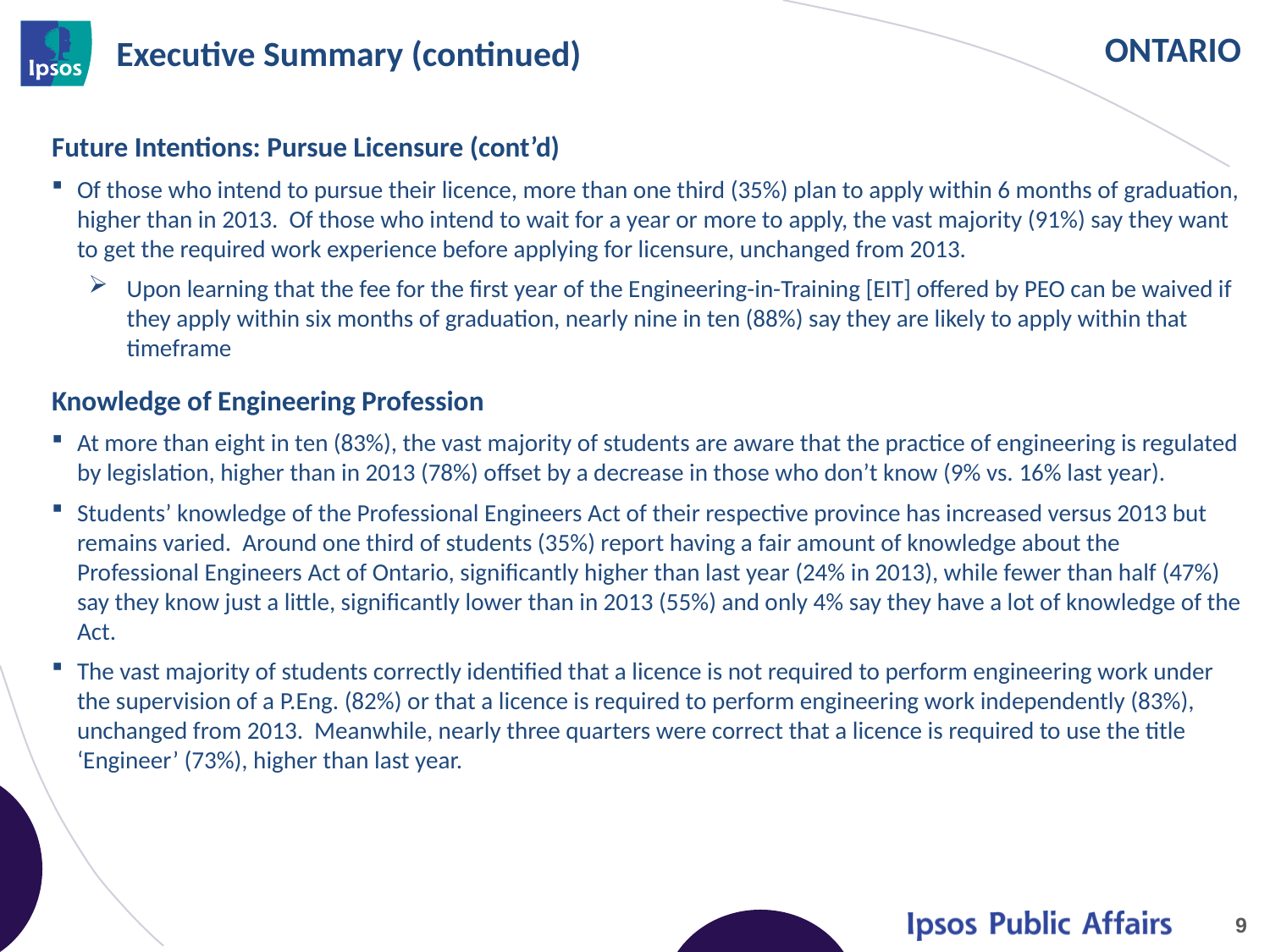

# Executive Summary (continued)
Future Intentions: Pursue Licensure (cont’d)
Of those who intend to pursue their licence, more than one third (35%) plan to apply within 6 months of graduation, higher than in 2013.  Of those who intend to wait for a year or more to apply, the vast majority (91%) say they want to get the required work experience before applying for licensure, unchanged from 2013.
Upon learning that the fee for the first year of the Engineering-in-Training [EIT] offered by PEO can be waived if they apply within six months of graduation, nearly nine in ten (88%) say they are likely to apply within that timeframe
Knowledge of Engineering Profession
At more than eight in ten (83%), the vast majority of students are aware that the practice of engineering is regulated by legislation, higher than in 2013 (78%) offset by a decrease in those who don’t know (9% vs. 16% last year).
Students’ knowledge of the Professional Engineers Act of their respective province has increased versus 2013 but remains varied.  Around one third of students (35%) report having a fair amount of knowledge about the Professional Engineers Act of Ontario, significantly higher than last year (24% in 2013), while fewer than half (47%) say they know just a little, significantly lower than in 2013 (55%) and only 4% say they have a lot of knowledge of the Act.
The vast majority of students correctly identified that a licence is not required to perform engineering work under the supervision of a P.Eng. (82%) or that a licence is required to perform engineering work independently (83%), unchanged from 2013.  Meanwhile, nearly three quarters were correct that a licence is required to use the title ‘Engineer’ (73%), higher than last year.
9